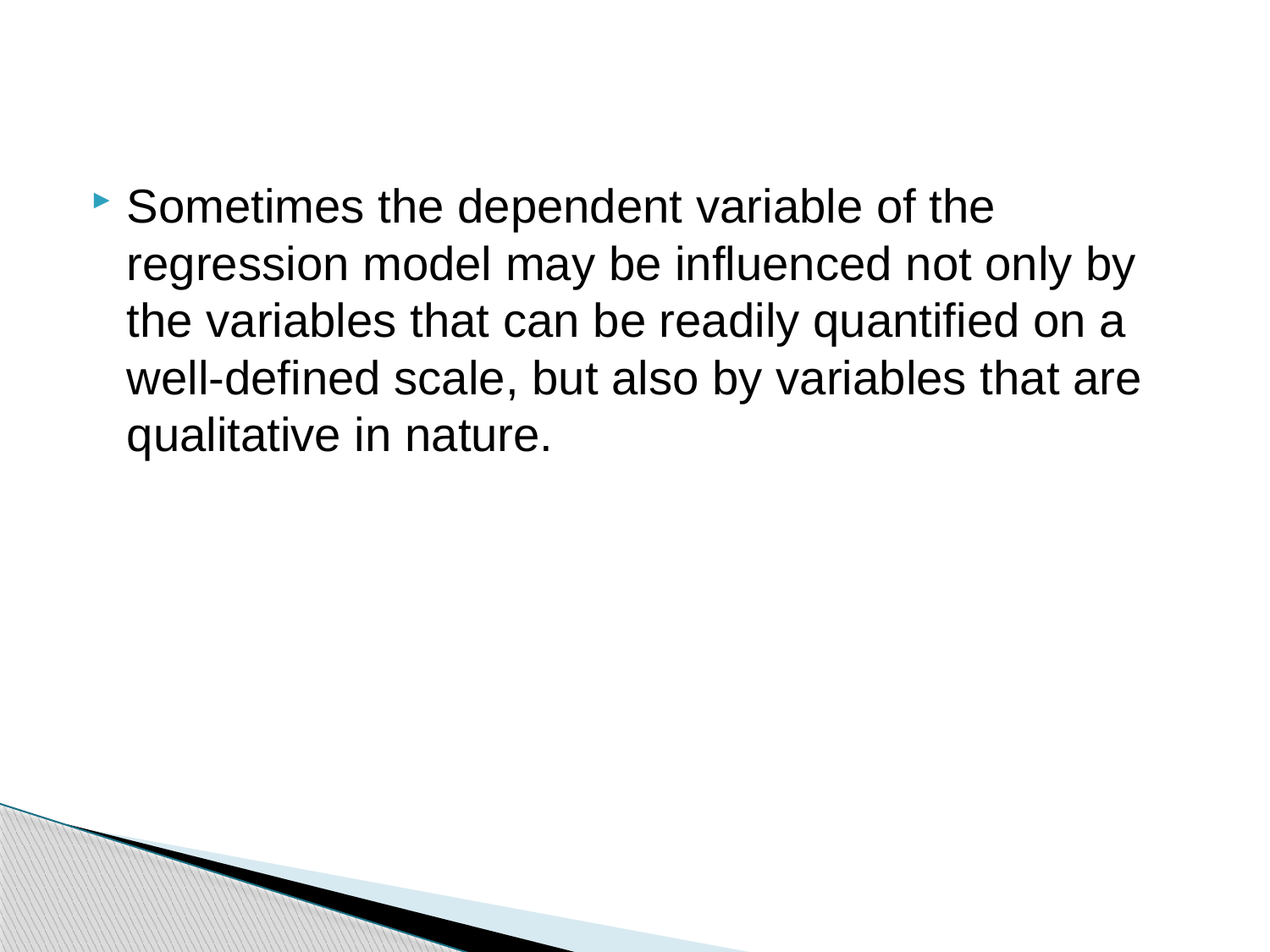

#
Sometimes the dependent variable of the regression model may be influenced not only by the variables that can be readily quantified on a well-defined scale, but also by variables that are qualitative in nature.